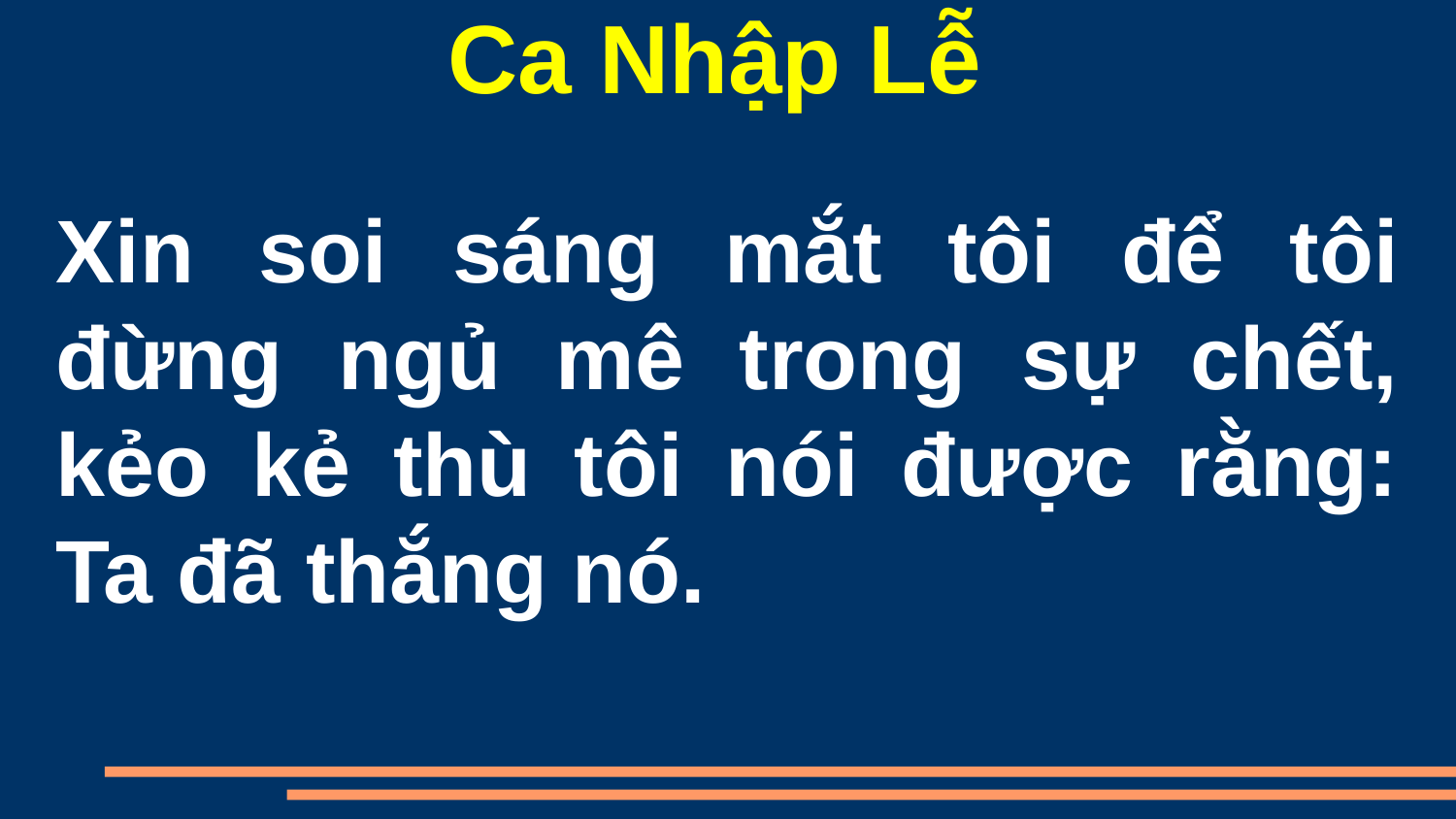

Ca Nhập Lễ
Xin soi sáng mắt tôi để tôi đừng ngủ mê trong sự chết, kẻo kẻ thù tôi nói được rằng: Ta đã thắng nó.